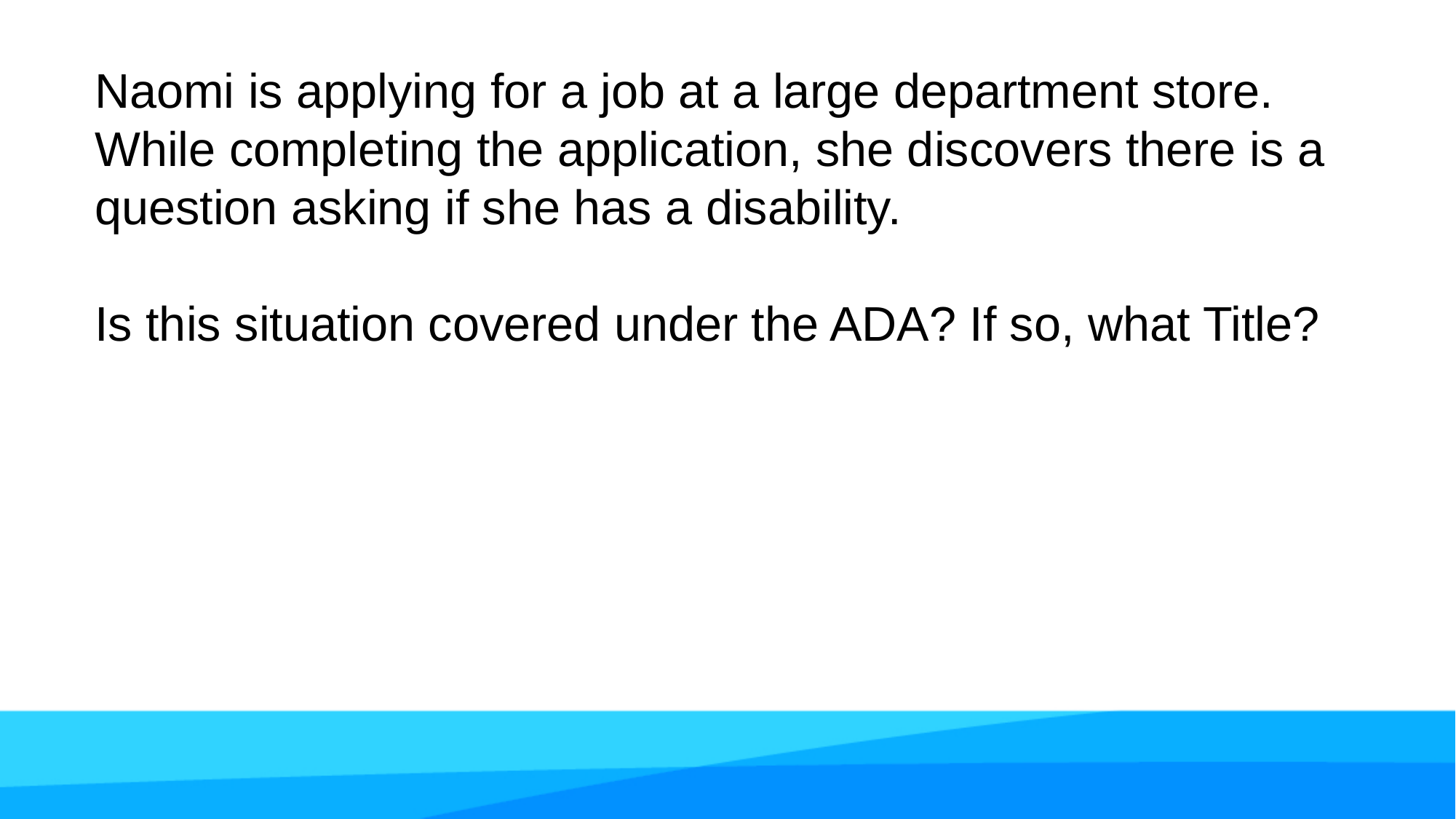

Naomi is applying for a job at a large department store. While completing the application, she discovers there is a question asking if she has a disability.

Is this situation covered under the ADA? If so, what Title?